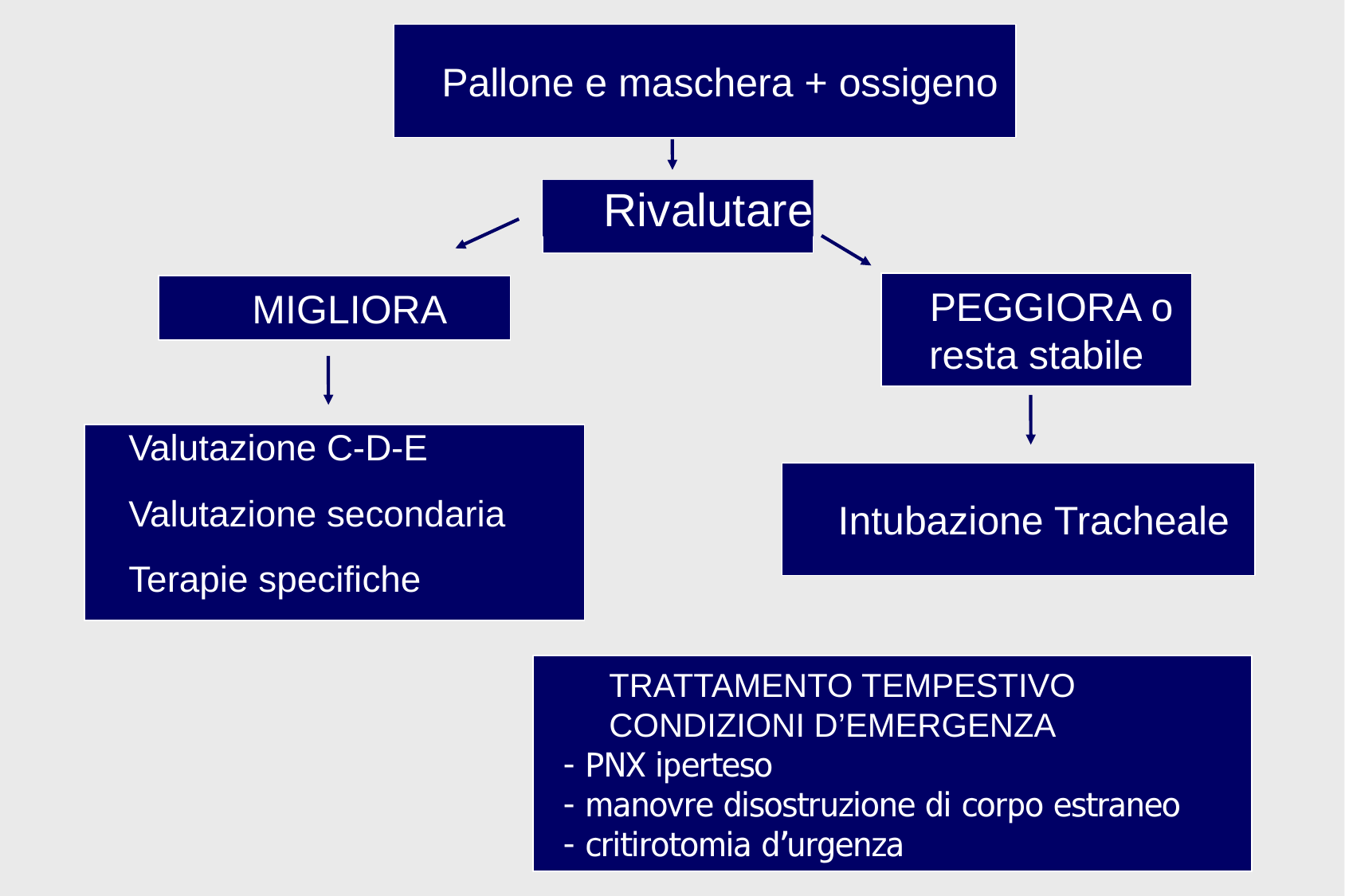

Pallone e maschera + ossigeno

Rivalutare

PEGGIORA o resta stabile

MIGLIORA

Valutazione C-D-E
Valutazione secondaria
Terapie specifiche

Intubazione Tracheale

     TRATTAMENTO TEMPESTIVO
     CONDIZIONI D’EMERGENZA
- PNX iperteso
- manovre disostruzione di corpo estraneo
- critirotomia d’urgenza